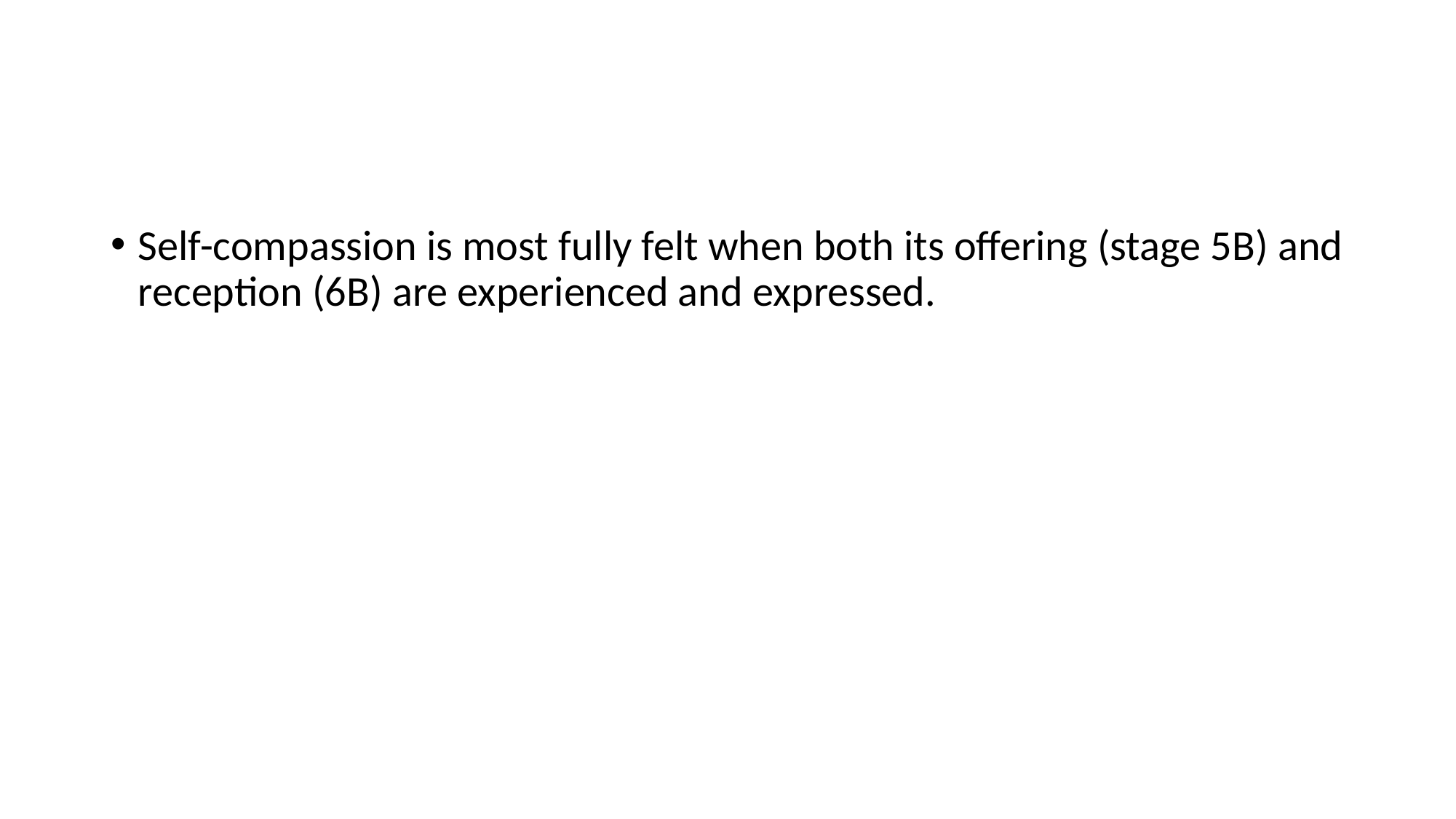

#
Self-compassion is most fully felt when both its offering (stage 5B) and reception (6B) are experienced and expressed.